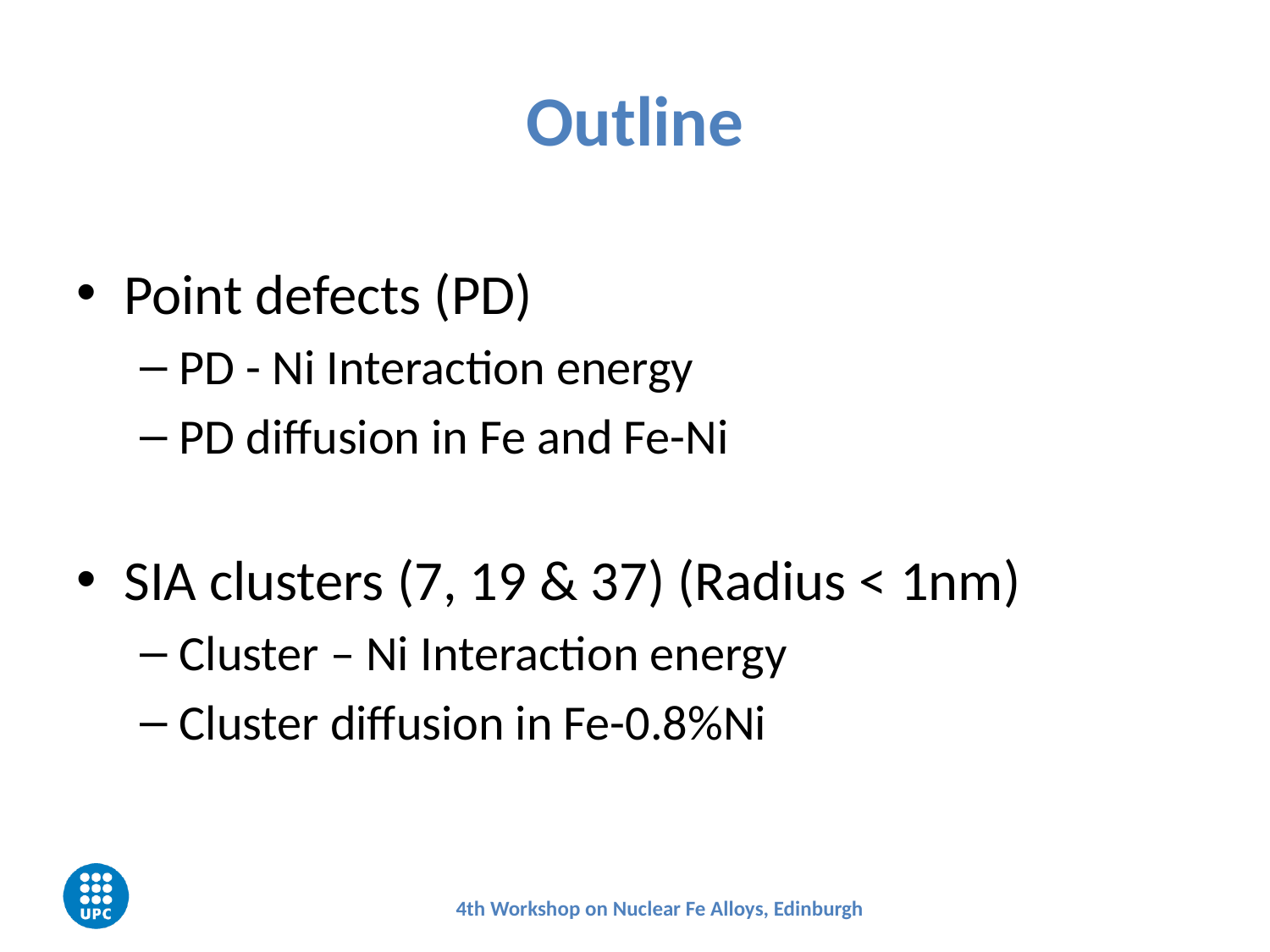

# Outline
Point defects (PD)
PD - Ni Interaction energy
PD diffusion in Fe and Fe-Ni

SIA clusters (7, 19 & 37) (Radius < 1nm)
Cluster – Ni Interaction energy
Cluster diffusion in Fe-0.8%Ni
4th Workshop on Nuclear Fe Alloys, Edinburgh